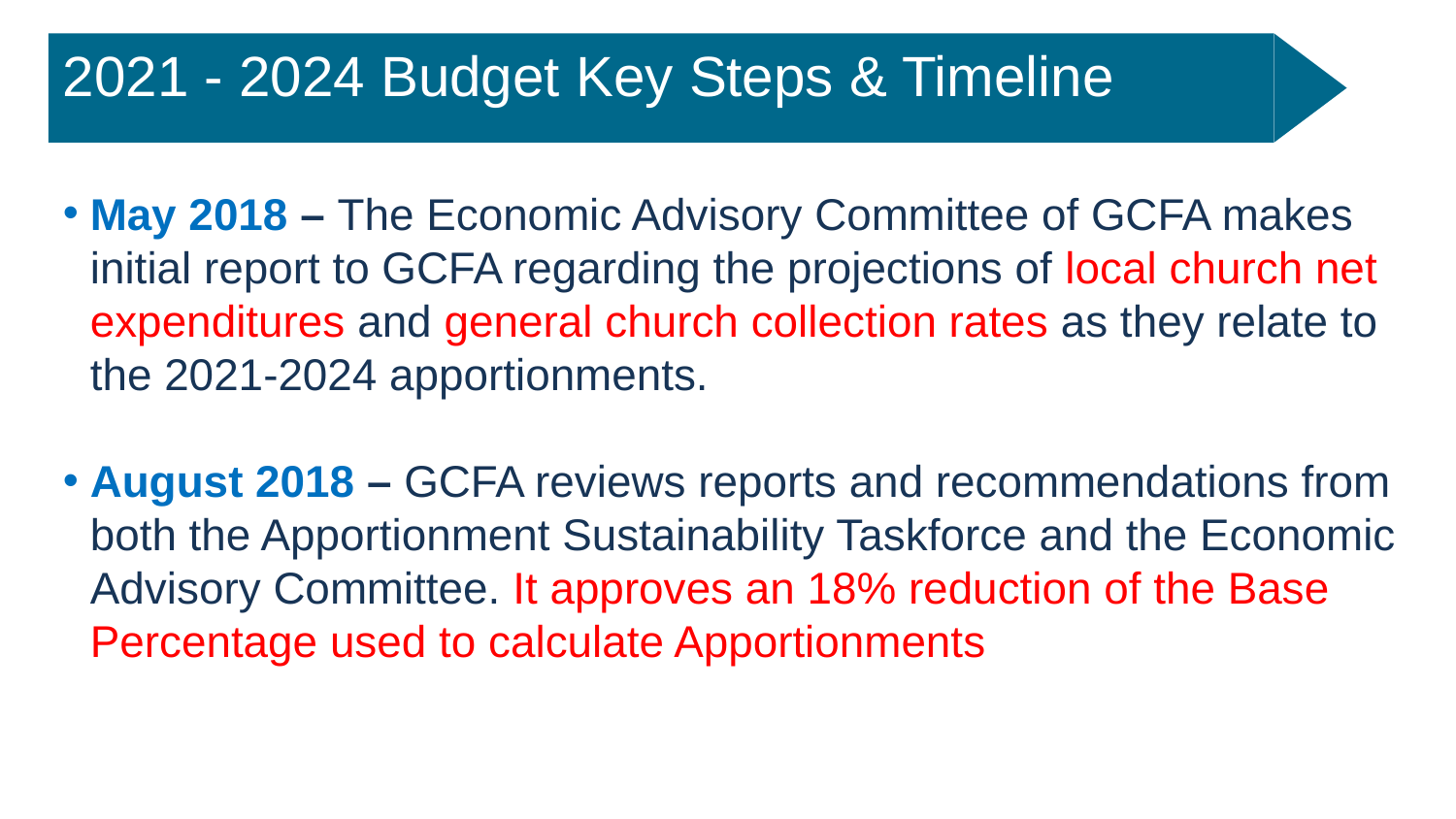

2021 - 2024 Budget Key Steps & Timeline

May 2018 – The Economic Advisory Committee of GCFA makes initial report to GCFA regarding the projections of local church net expenditures and general church collection rates as they relate to the 2021-2024 apportionments.

August 2018 – GCFA reviews reports and recommendations from both the Apportionment Sustainability Taskforce and the Economic Advisory Committee. It approves an 18% reduction of the Base Percentage used to calculate Apportionments